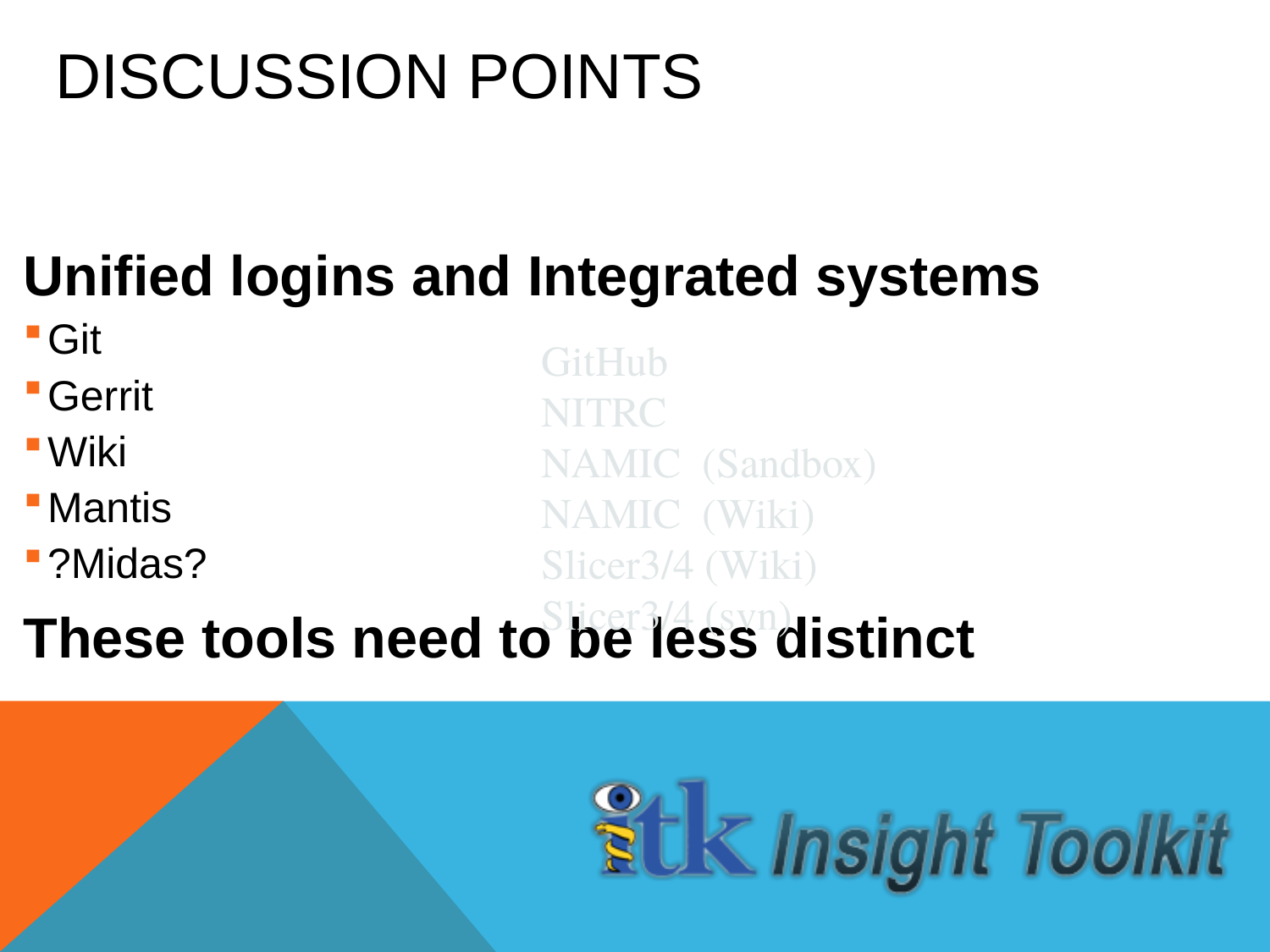

# Discussion Points
Unified logins and Integrated systems
Git
Gerrit
Wiki
Mantis
?Midas?
These tools need to be less distinct
GitHub
NITRC
NAMIC  (Sandbox)
NAMIC  (Wiki)
Slicer3/4 (Wiki)
Slicer3/4 (svn)